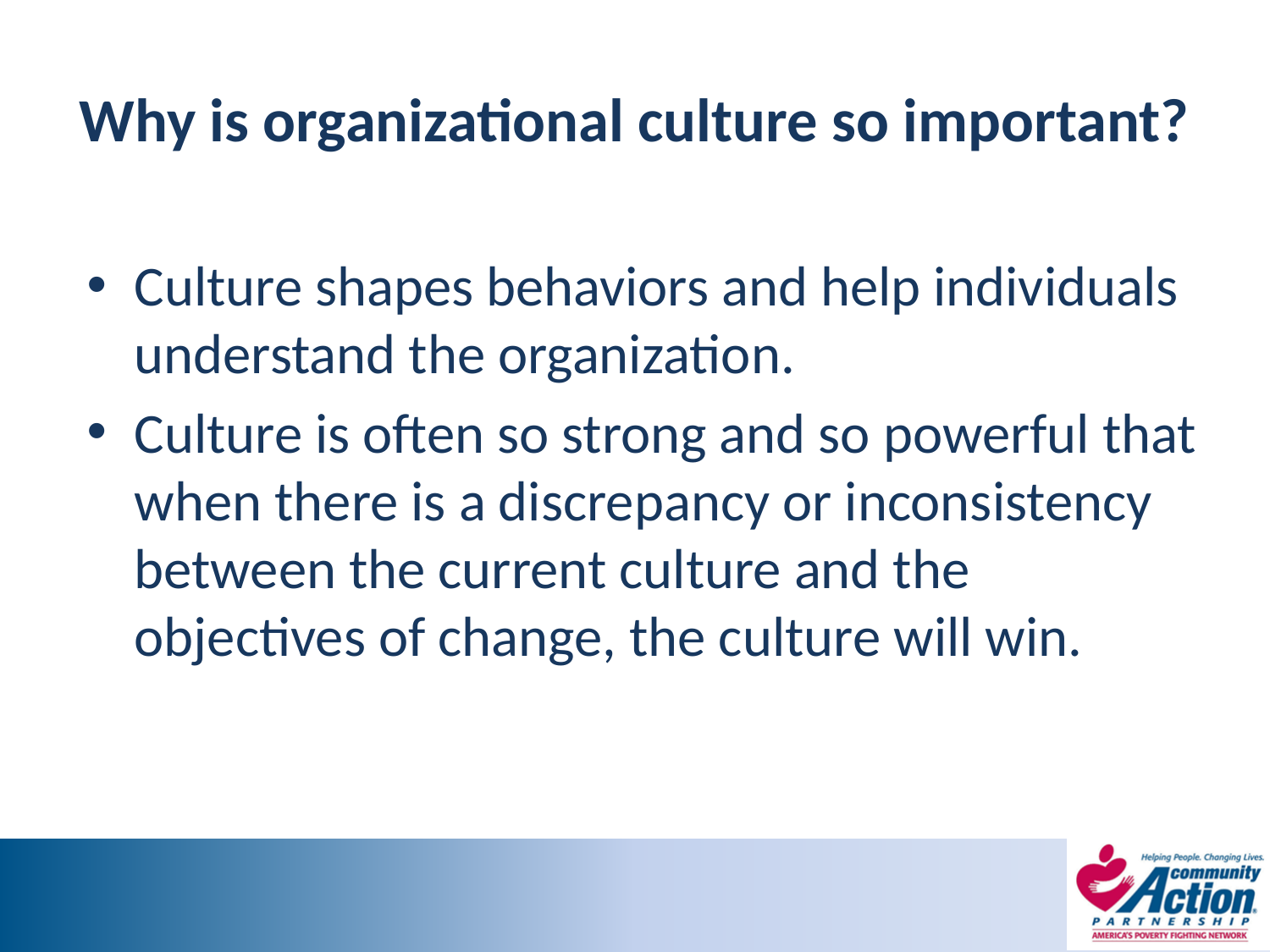

# Why is organizational culture so important?
Culture shapes behaviors and help individuals understand the organization.
Culture is often so strong and so powerful that when there is a discrepancy or inconsistency between the current culture and the objectives of change, the culture will win.